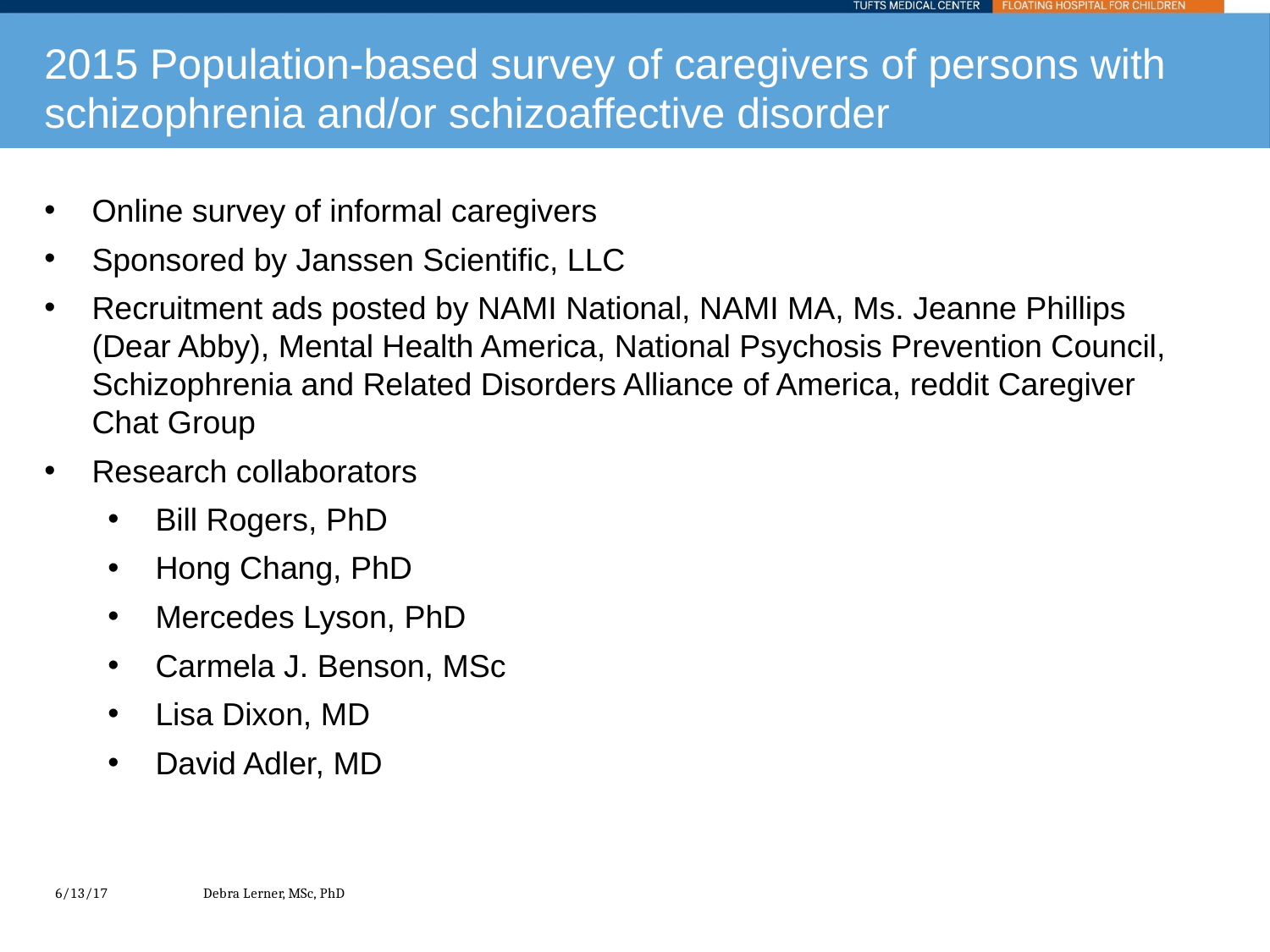

# 2015 Population-based survey of caregivers of persons with schizophrenia and/or schizoaffective disorder
Online survey of informal caregivers
Sponsored by Janssen Scientific, LLC
Recruitment ads posted by NAMI National, NAMI MA, Ms. Jeanne Phillips (Dear Abby), Mental Health America, National Psychosis Prevention Council, Schizophrenia and Related Disorders Alliance of America, reddit Caregiver Chat Group
Research collaborators
Bill Rogers, PhD
Hong Chang, PhD
Mercedes Lyson, PhD
Carmela J. Benson, MSc
Lisa Dixon, MD
David Adler, MD

6/13/17
Debra Lerner, MSc, PhD